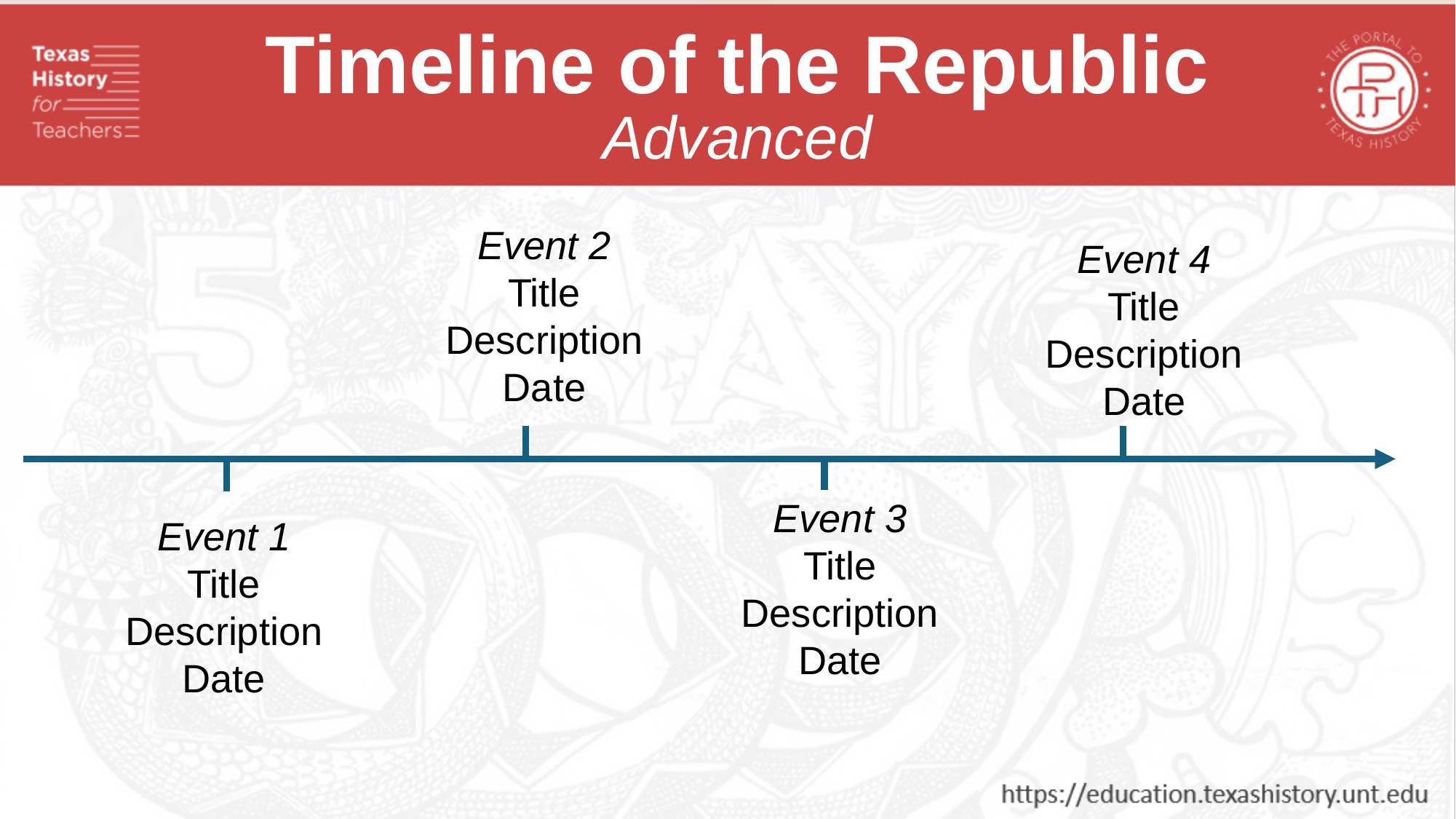

Timeline of the Republic
Advanced
Event 2
Title
Description
Date
Event 4
Title
Description
Date
Event 3
Title
Description
Date
Event 1
Title
Description
Date